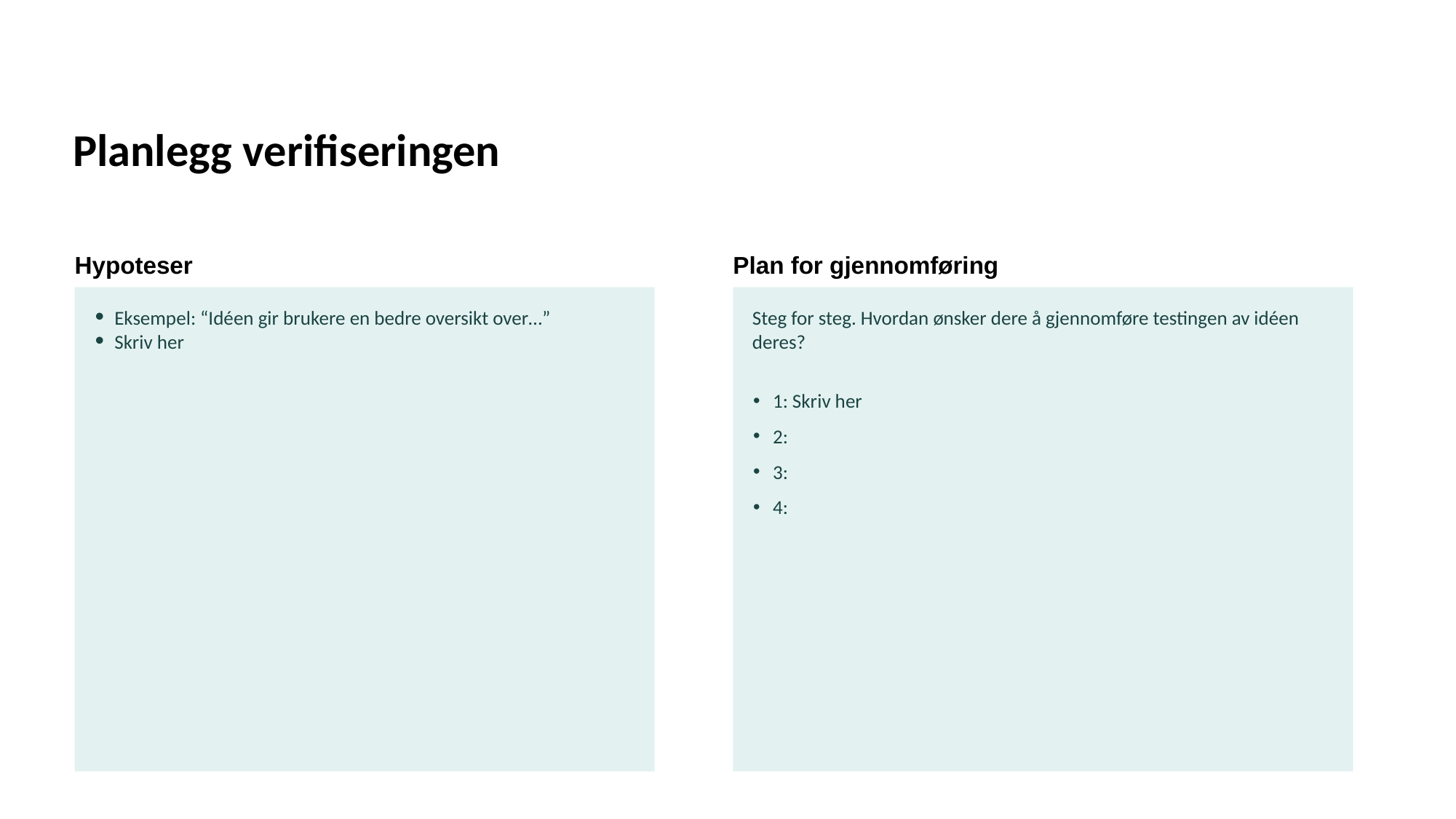

Planlegg verifiseringen
Hypoteser
Plan for gjennomføring
Eksempel: “Idéen gir brukere en bedre oversikt over…”
Skriv her
Steg for steg. Hvordan ønsker dere å gjennomføre testingen av idéen deres?

1: Skriv her
2:
3:
4: